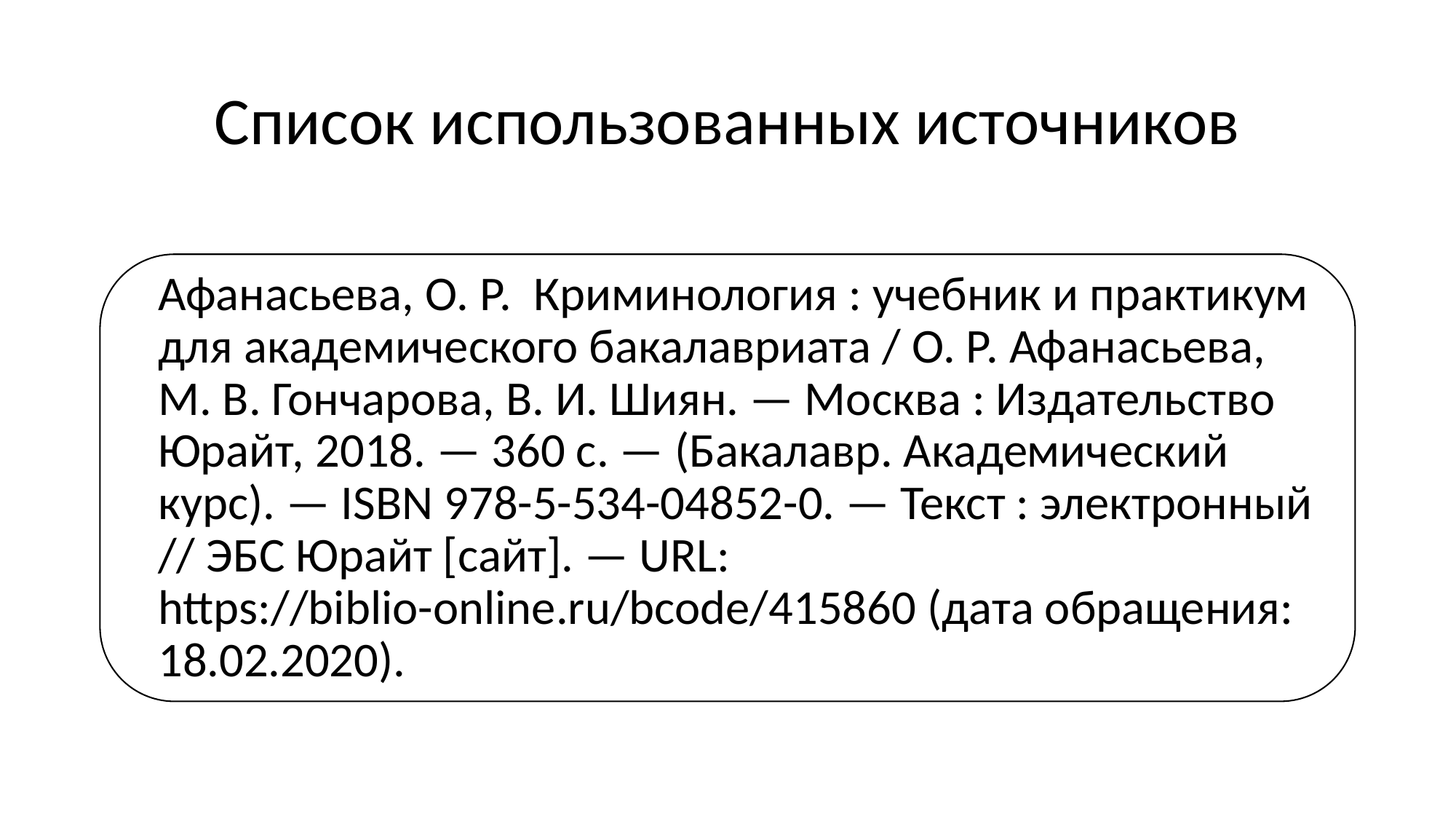

# Список использованных источников
Афанасьева, О. Р.  Криминология : учебник и практикум для академического бакалавриата / О. Р. Афанасьева, М. В. Гончарова, В. И. Шиян. — Москва : Издательство Юрайт, 2018. — 360 с. — (Бакалавр. Академический курс). — ISBN 978-5-534-04852-0. — Текст : электронный // ЭБС Юрайт [сайт]. — URL: https://biblio-online.ru/bcode/415860 (дата обращения: 18.02.2020).